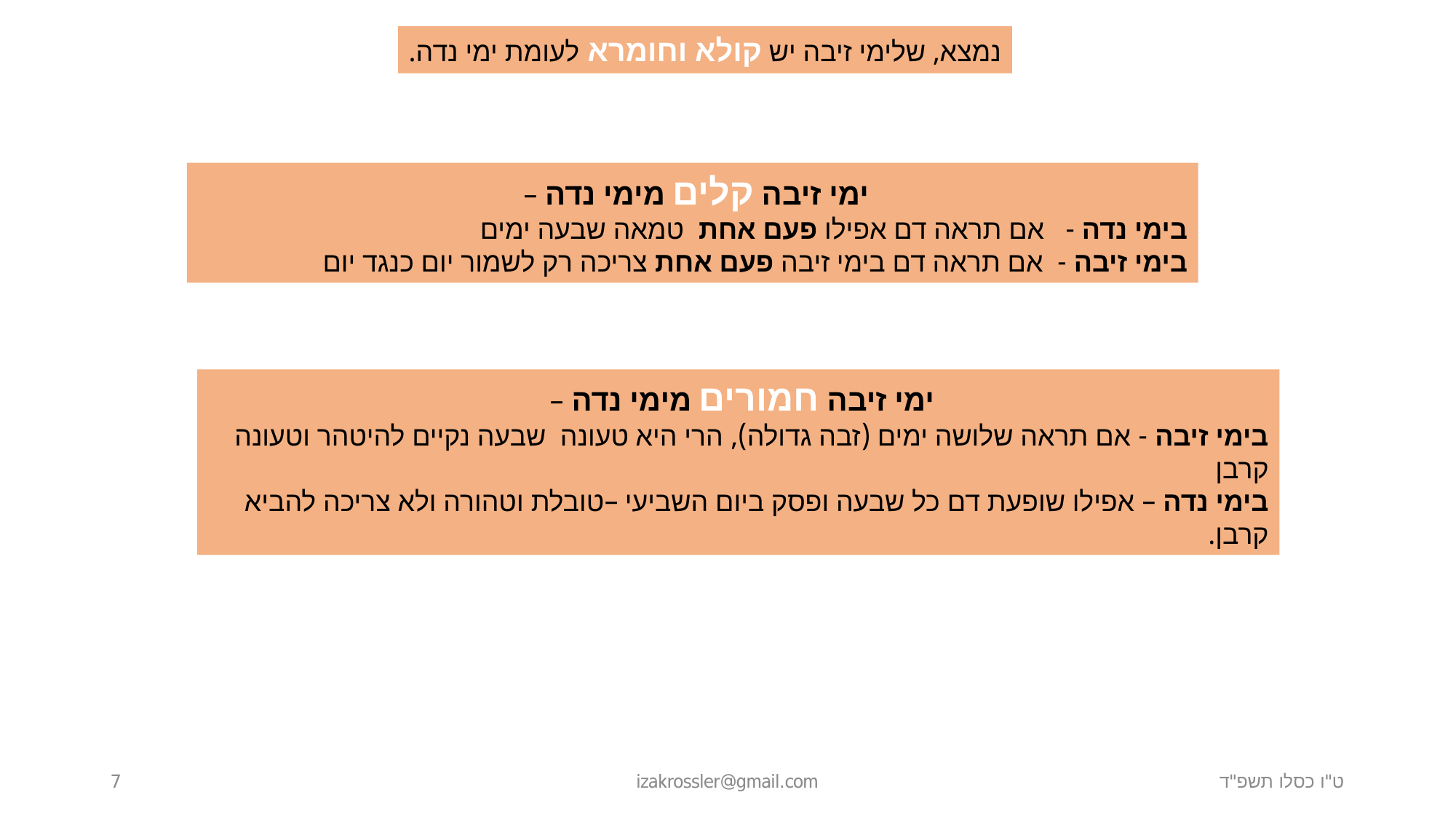

נמצא, שלימי זיבה יש קולא וחומרא לעומת ימי נדה.
ימי זיבה קלים מימי נדה –
בימי נדה -   אם תראה דם אפילו פעם אחת  טמאה שבעה ימים
בימי זיבה -  אם תראה דם בימי זיבה פעם אחת צריכה רק לשמור יום כנגד יום
ימי זיבה חמורים מימי נדה –
בימי זיבה - אם תראה שלושה ימים (זבה גדולה), הרי היא טעונה  שבעה נקיים להיטהר וטעונה קרבן
בימי נדה – אפילו שופעת דם כל שבעה ופסק ביום השביעי –טובלת וטהורה ולא צריכה להביא קרבן.
7
izakrossler@gmail.com
ט"ו כסלו תשפ"ד